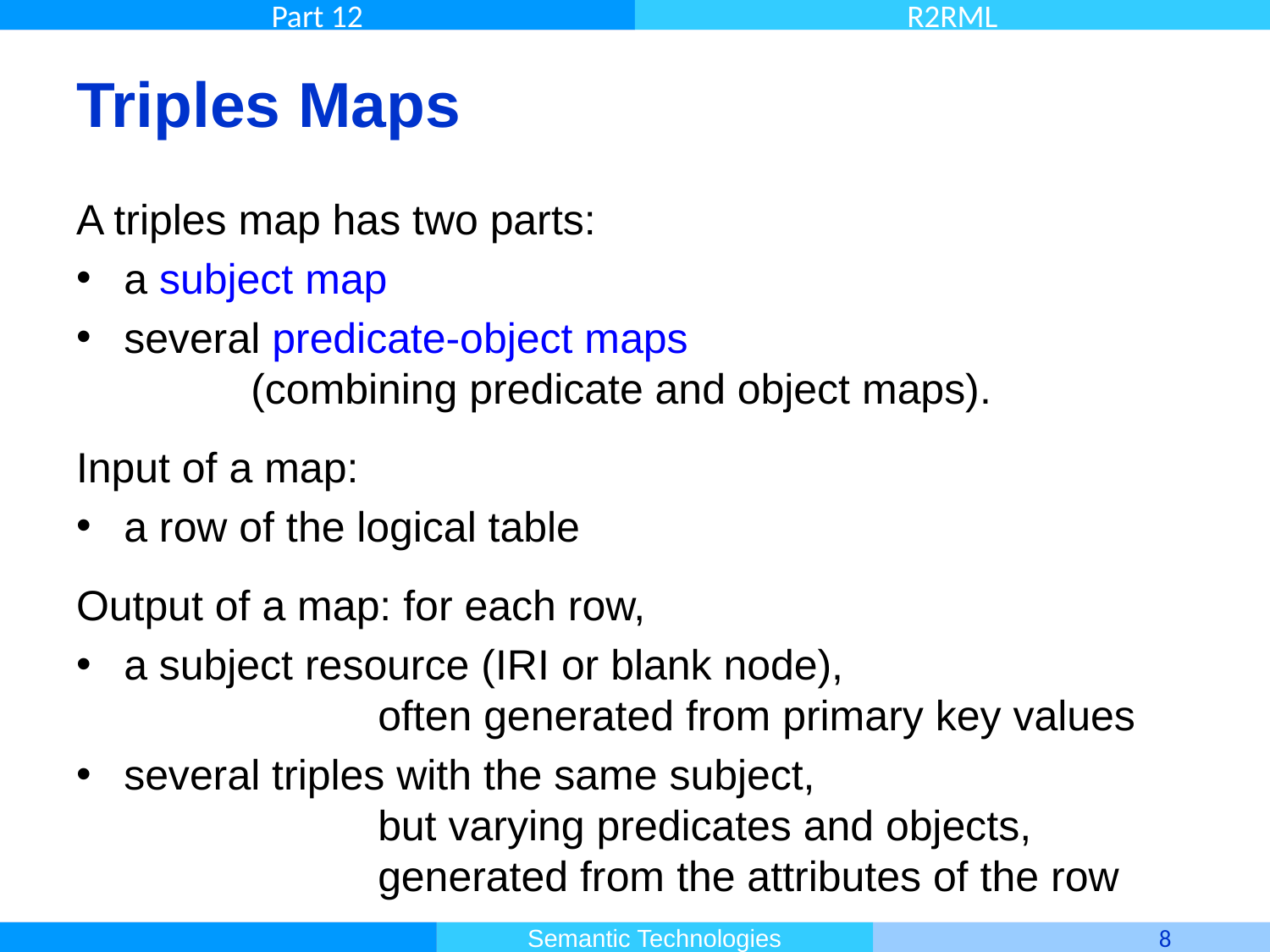

# Triples Maps
A triples map has two parts:
a subject map
several predicate-object maps
	(combining predicate and object maps).

Input of a map:
a row of the logical table

Output of a map: for each row,
a subject resource (IRI or blank node),
		often generated from primary key values
several triples with the same subject,
		but varying predicates and objects,
		generated from the attributes of the row